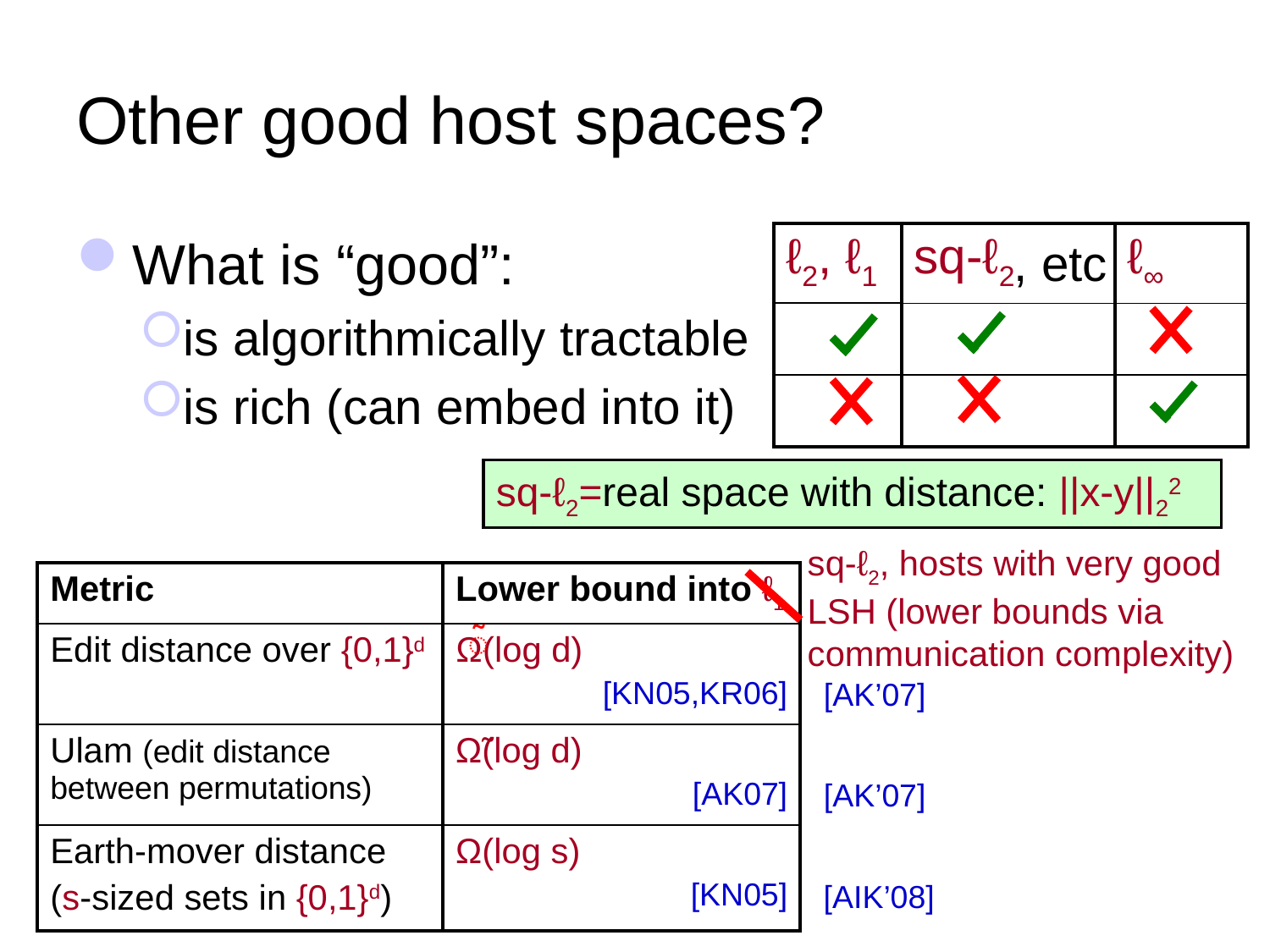

# Other good host spaces?
What is “good”:
is algorithmically tractable
is rich (can embed into it)
| ℓ2, ℓ1 |
| --- |
|  |
|  |
| sq-ℓ2 |
| --- |
|  |
|  |
| ℓ∞ |
| --- |
|  |
|  |
, etc

sq-ℓ2=real space with distance: ||x-y||22
sq-ℓ2, hosts with very good LSH (lower bounds via communication complexity)
| Metric | Lower bound into ℓ1 |
| --- | --- |
| Edit distance over {0,1}d | Ω(log d) [KN05,KR06] |
| Ulam (edit distance between permutations) | Ω̃(log d) [AK07] |
| Earth-mover distance (s-sized sets in {0,1}d) | Ω(log s) [KN05] |

̃
[AK’07]
[AK’07]
[AIK’08]